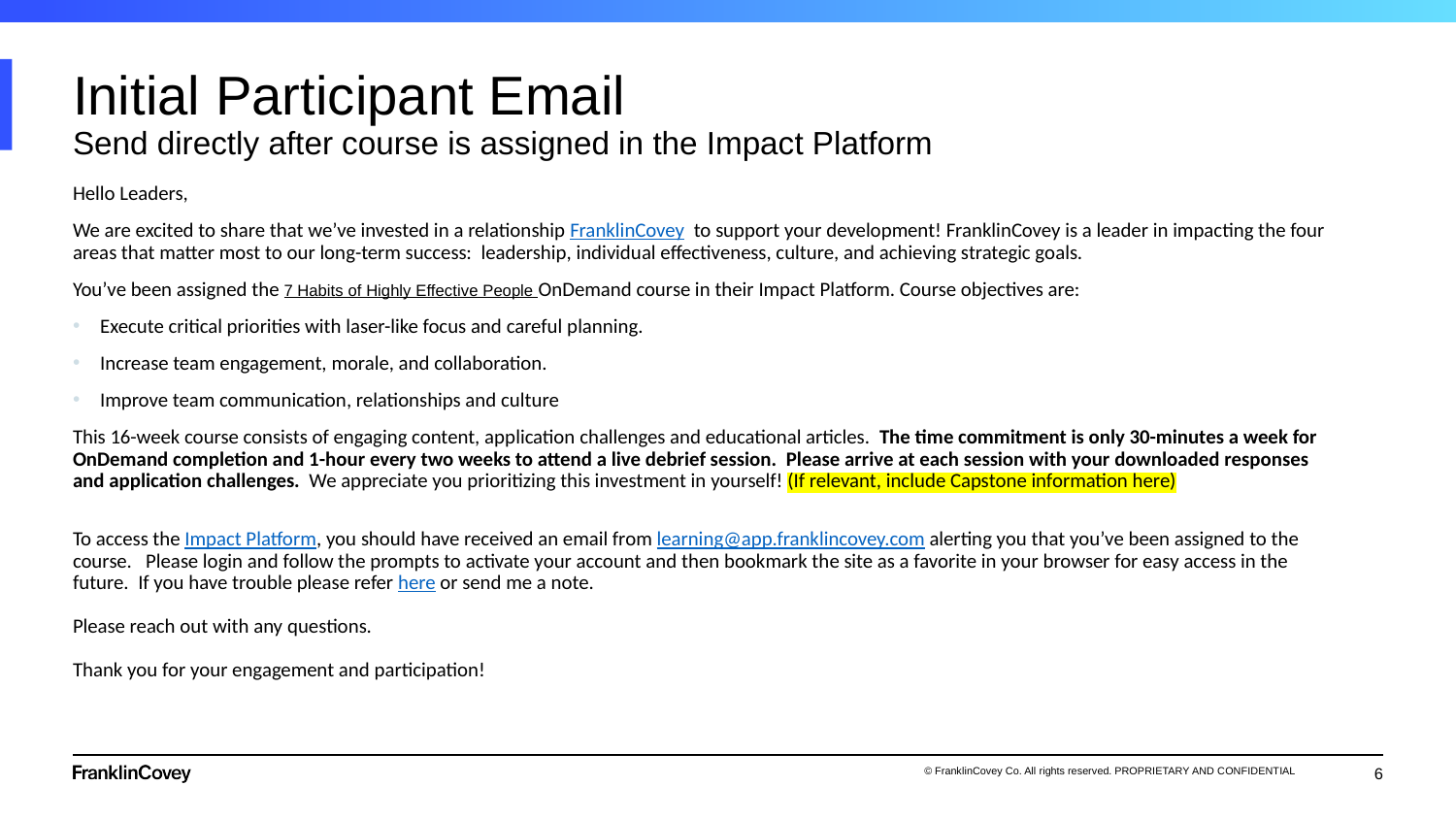

# Initial Participant Email Send directly after course is assigned in the Impact Platform
Hello Leaders,
We are excited to share that we’ve invested in a relationship FranklinCovey  to support your development! FranklinCovey is a leader in impacting the four areas that matter most to our long-term success:  leadership, individual effectiveness, culture, and achieving strategic goals.
You’ve been assigned the 7 Habits of Highly Effective People OnDemand course in their Impact Platform. Course objectives are:
Execute critical priorities with laser-like focus and careful planning.
Increase team engagement, morale, and collaboration.
Improve team communication, relationships and culture
This 16-week course consists of engaging content, application challenges and educational articles.  The time commitment is only 30-minutes a week for OnDemand completion and 1-hour every two weeks to attend a live debrief session.  Please arrive at each session with your downloaded responses and application challenges.  We appreciate you prioritizing this investment in yourself! (If relevant, include Capstone information here)

To access the Impact Platform, you should have received an email from learning@app.franklincovey.com alerting you that you’ve been assigned to the course.   Please login and follow the prompts to activate your account and then bookmark the site as a favorite in your browser for easy access in the future.  If you have trouble please refer here or send me a note.

Please reach out with any questions.

Thank you for your engagement and participation!
6